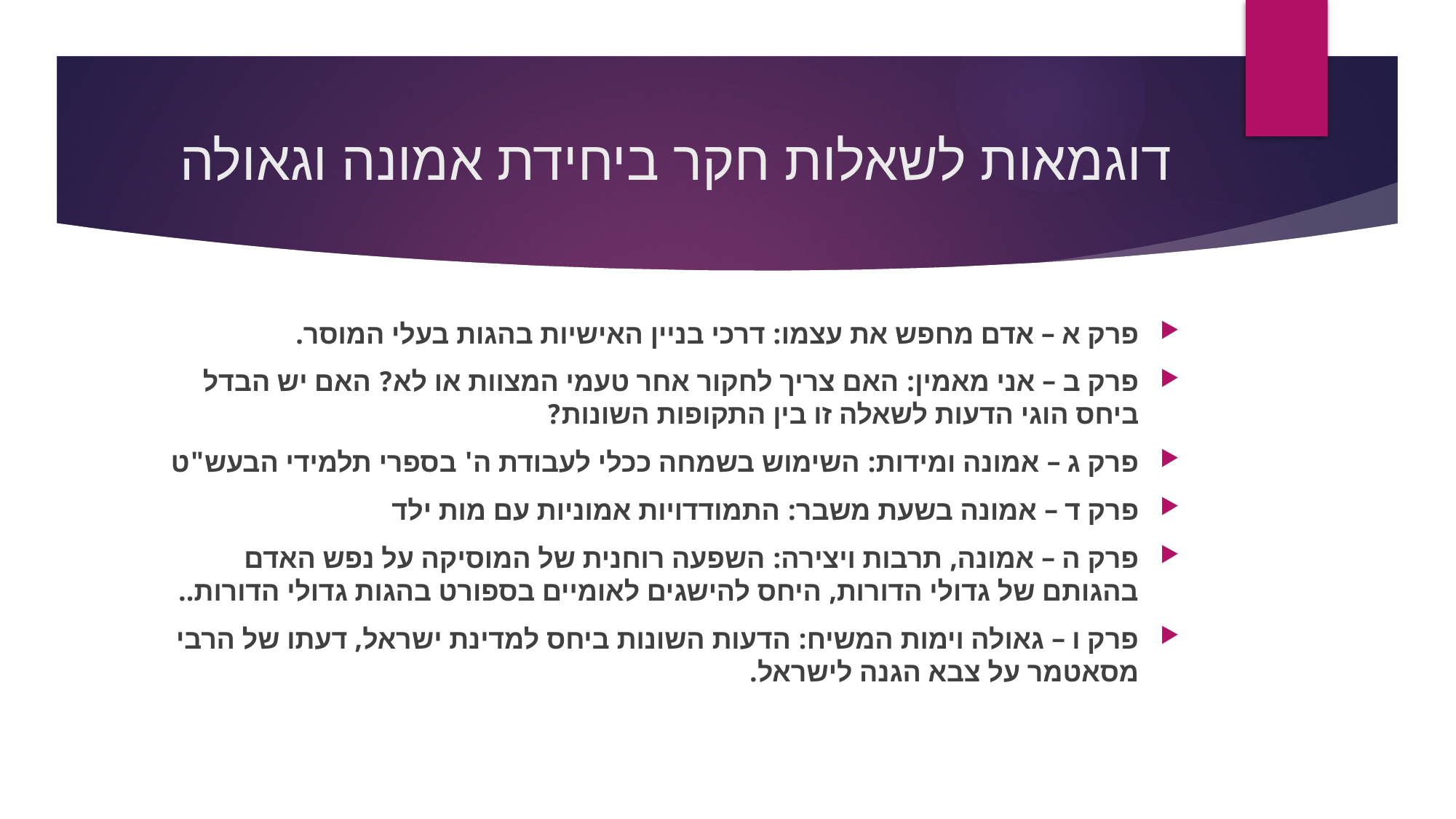

# דוגמאות לשאלות חקר ביחידת אמונה וגאולה
פרק א – אדם מחפש את עצמו: דרכי בניין האישיות בהגות בעלי המוסר.
פרק ב – אני מאמין: האם צריך לחקור אחר טעמי המצוות או לא? האם יש הבדל ביחס הוגי הדעות לשאלה זו בין התקופות השונות?
פרק ג – אמונה ומידות: השימוש בשמחה ככלי לעבודת ה' בספרי תלמידי הבעש"ט
פרק ד – אמונה בשעת משבר: התמודדויות אמוניות עם מות ילד
פרק ה – אמונה, תרבות ויצירה: השפעה רוחנית של המוסיקה על נפש האדם בהגותם של גדולי הדורות, היחס להישגים לאומיים בספורט בהגות גדולי הדורות..
פרק ו – גאולה וימות המשיח: הדעות השונות ביחס למדינת ישראל, דעתו של הרבי מסאטמר על צבא הגנה לישראל.